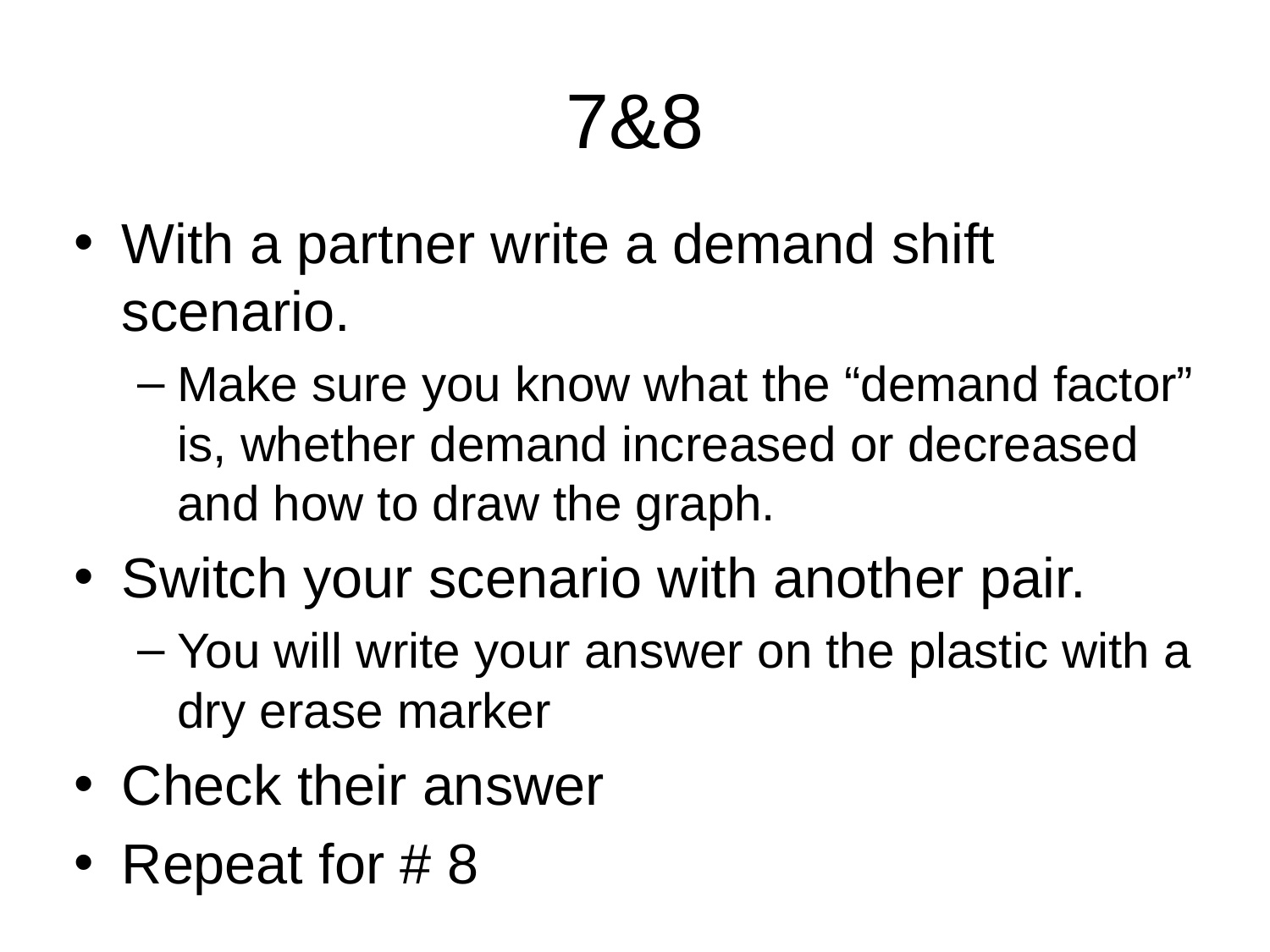

# 7&8
With a partner write a demand shift scenario.
Make sure you know what the “demand factor” is, whether demand increased or decreased and how to draw the graph.
Switch your scenario with another pair.
You will write your answer on the plastic with a dry erase marker
Check their answer
Repeat for # 8